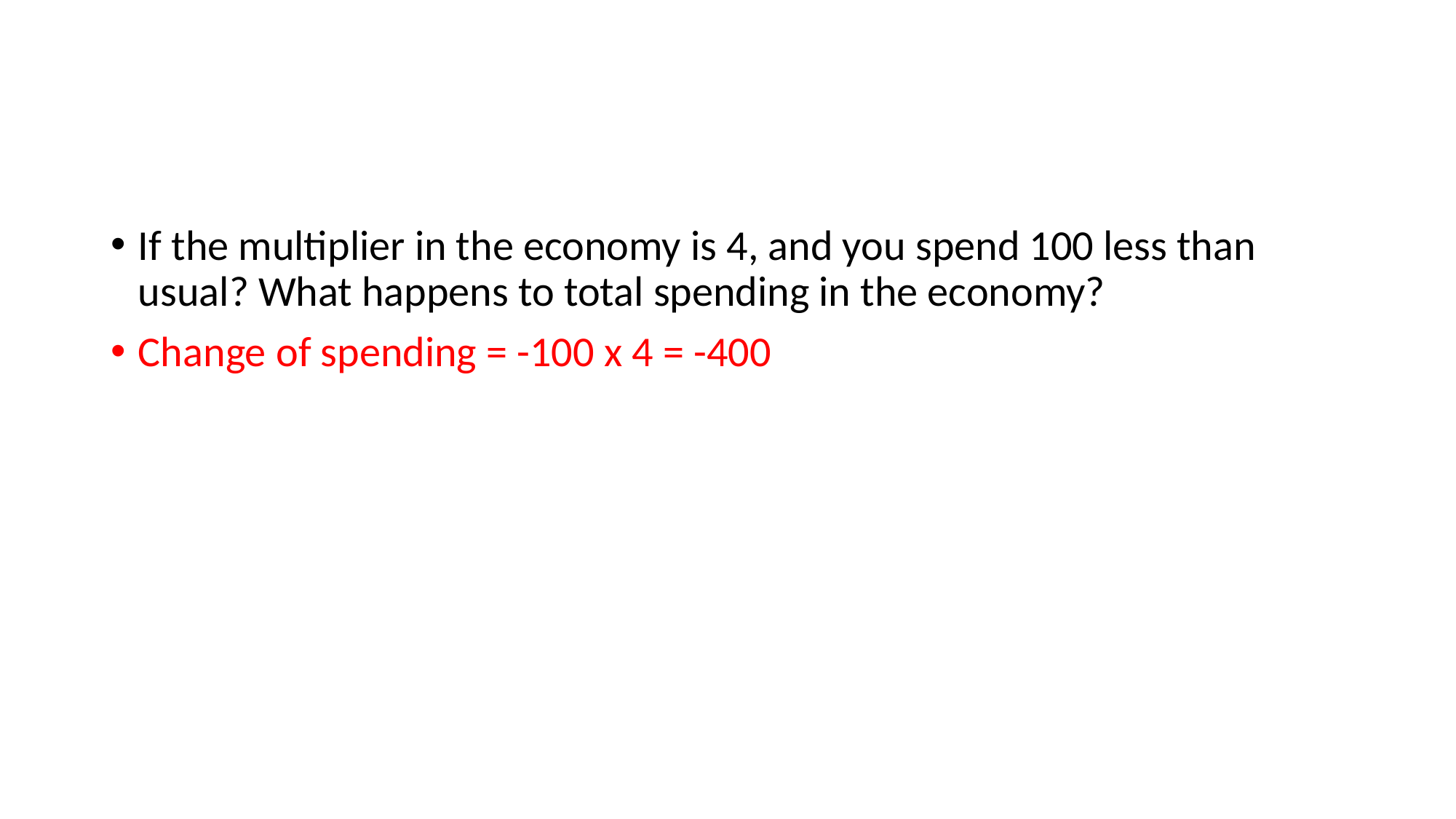

#
If the multiplier in the economy is 4, and you spend 100 less than usual? What happens to total spending in the economy?
Change of spending = -100 x 4 = -400